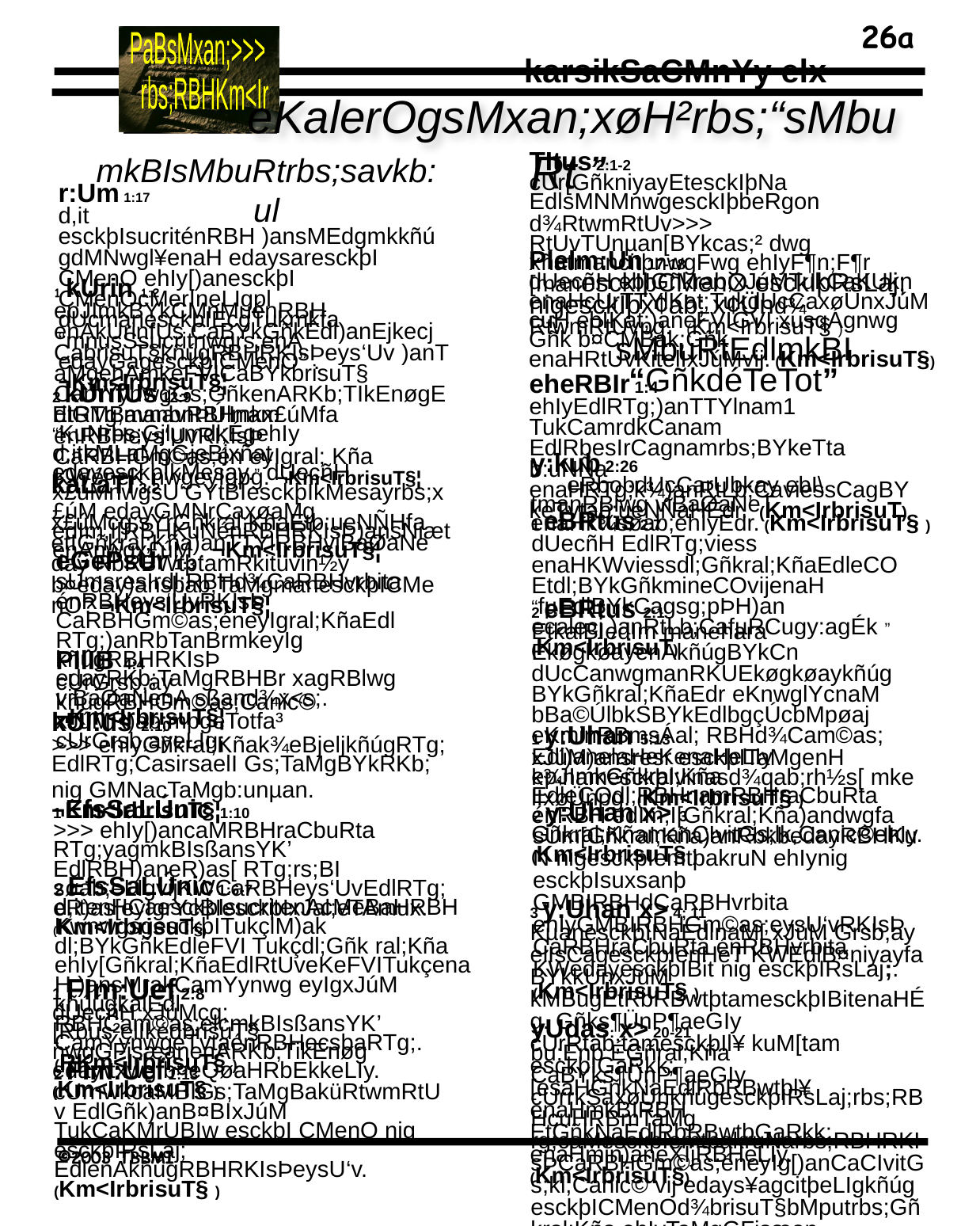

26a

eKalerOgsMxan;xøH²rbs;“sMbuRt ”

mkBIsMbuRtrbs;savkb:ul
TItus 2:1-2
cUr[GñkniyayEtesckIþNa EdlsMNMnwgesckIþbeRgon d¾RtwmRtUv>>> RtUvTUnµan[BYkcas;² dwg xñatmancitþnwgFwg ehIyF¶n;F¶r [manesckIþCMenO esckIþRsLaj; nigesckIþx¢ab; x¢Ünd¾ RtwmRtUvpg.   (Km<IrbrisuT§ )

r:Um 1:17
d,it esckþIsucriténRBH )ansMEdgmkkñúgdMNwgl¥enaH edaysaresckþI CMenO ehIy[)anesckþI CMenOcMerIneLIgpl dUcmanesckþIEcgTukmkfa              “mnusSsucritnwgrs;enA edayGagesckþICMenO” . ¬Km<IrbrisuT§¦
PIelm:Un 17-18
dUecñH ebIGñkrab;xJúMTukCaKUkn enaHcUrTTYlKat;TukdUcCaxøÜnxJúMcuH ebIKat;)aneFVIGVI xusqÁgnwg Gñk b¤CMBak;Gñk enaHRtUvKitelIxJúMvij. (Km<IrbrisuT§)
1 kUrin 1:2
epJImkBYkCMnMuénRBH enAkUrinfUs CaBYkGñkEdl)anEjkecj CabrisuT§kñúgRBHRKIsÞeys‘Uv )anTaMgehAmkeFVICaBYkbrisuT§ CamYynwgGs;GñkenARKb;TIkEnøgEdlGMBavnavRBHnam énRBHeys‘UvRKIsÞ CaRBHGm©as;én eyIgral; Kña KWéneK nwgeyIgpg. ¬Km<IrbrisuT§¦
sMbuRtEdlmkBI “GñkdéTeTot”
eheRBIr 1:4
ehIyEdlRTg;)anTTYlnam1 TukCamrdkCanam EdlRbesIrCagnamrbs;BYkeTta b:uNÑa enaHRTg;k¾)anRtLb;CaviessCagBYkeTvtab:ueNÑaHEdr.  (Km<IrbrisuT)
2 kUrifUs 12:9
EtRTg;manbnÞÚlmkx£úMfa “KuNrbs;Gjlµmdl;ÉgehIy d,itkMLaMgGjeBjxñat edayesckþIkMesay.” dUecñH x£úMnwgsU‘GYtBIesckþIkMesayrbs;x£úM edayGMNrCaxøaMg edIm,I[RBHKuNénRBHRKIsÞ)ansNiætenAnwgx£úM . ¬Km<IrbrisuT§¦
y:kub 2:26                                                                         eRbobdUcCarUbkay ebI\tmanRBlwg viBaØaNeT enaHk¾søab;ehIyEdr. (Km<IrbrisuT§ )
kaLaTI 3:2                                                                                         x£úMcg;sYrGñkral;KñaEtb:ueNÑHfa etIGñkral;Kña)anTTYlRBHviBaØaNeday RbRBWtþtamRkitüvin½y b¤eday)ansþab;TaMgmanesckþICMenO? ¬Km<IrbrisuT§¦
1 eBRtus 2:7
dUecñH EdlRTg;viess enaHKWviessdl;Gñkral;KñaEdleCO Etdl;BYkGñkmineCOvijenaH “fµEdlBYkCagsg;pÞH)an ecalecj )anRtLb;CafµRCugy:agÉk ” (Km<IrbrisuT)
eGePsUr 1:3
sUmsresIrdl;RBHd¾CaRBHvrbita énRBHeys‘UvRKIsÞ CaRBHGm©as;éneyIgral;KñaEdl RTg;)anRbTanBrmkeyIg kñúgRBHRKIsÞ edayRKb;TaMgRBHBr xagRBlwg viBaØaNenA sßand¾x<s;. ¬Km<IrbrisuT§¦
2 eBRtus 2:1
EtkalBIedIm manehara EkøgkøayenAkñúgBYkCn dUcCanwgmanRKUEkøgkøaykñúg BYkGñkral;KñaEdr eKnwglYcnaM  bBa©ÚlbkSBYkEdlbgçÚcbMpøaj eKminRBmsÁal; RBHd¾Cam©as; Edl)anelaHeKenaHeLIy k¾namesckþIvinasd¾qab;rh½s[ mkelIxøÜnpg. (Km<IrbrisuT§ )
PIlIB 4:4
cUrGrsb,ay kñúgRBHGm©as;Canic© xJúMR)ab;mþgeTotfa³ cUrGrsb,ayeLIg¡
kUl:us 2:10
>>> ehIyGñkral;Kñak¾eBjeljkñúgRTg; EdlRTg;CasirsaelI Gs;TaMgBYkRKb; nig GMNacTaMgb:unµan. ¬Km<IrbrisuT§¦
1 y:Uhan 5:13
xJúM)ansresr esckþITaMgenH epJImkGñkral;Kña EdleCOdl;RBHnamRBHraCbuRta énRBH edIm,I[Gñkral;Kña)andwgfa Gñkral;KñamanCIvitGs;lk,Canic©ehIy. (Km<IrbrisuT§ )
1 EfsSaLÚnic  1:10
>>> ehIy[)ancaMRBHraCbuRta RTg;yagmkBIsßansYK’ EdlRBH)aneR)as[ RTg;rs;BI søab;eLIgvijKWCaRBHeys‘UvEdlRTg;eR)as[eyIgrYcBIesckþIxJal;eTAmux. (Km<IrbrisuT§)
2 y:Uhan x> 3
sUm[Gñkral;Kña)anRbkbedayRBHKuN nigesckþIemtþakruN ehIynig esckþIsuxsanþ GMBIRBHdCaRBHvrbita ehIyGMBIRBHGm©as;eysU‘vRKIsÞ CaRBHraCbuRta énRBHvrbita KWedayesckþIBit nig esckþIRsLaj;. (Km<IrbrisuT§ )
2 EfsSaLÚnic 1:6-7
d,itenHCaesckþIsucritenAcMeBaHRBH KwnwgsgesckþITukçlM)ak dl;BYkGñkEdleFVI Tukçdl;Gñk ral;Kña ehIy[Gñkral;KñaEdlRtUveKeFVITukçenaH )ansMrakCamYynwg eyIgxJúM kñúúgkalEdl RBHCam©as;elcmkBIsßansYK’ CamYynwgeTvtaénRBHecsþaRTg;. (RKm<IrbrisuT§ )
3 y:Uhan x> 4; 11
KµanesckþINaEdlnaM[ xJúM Grsb,ay elIsCagesckþIenHeT KWEdlB¤niyayfa BYkkUnxJúM kMBugEtRbRBwtþtamesckþIBitenaHÉg. Gñks¶ÜnP¶aeGIy cUrRtab;tamesckþIl¥ kuM[tam esckþIGaRkk;[esaHGñkNaEdlRbRBwtþl¥ enaHmkBIRBH EtGñkNaEdlRbRBwtþGaRkk; enaHmin)aneXIjRBHeLIy. (Km<IrbrisuT§)
1 FIm:Uef 2:8
dUecñH xJúMcg;[Rbus²elIkédbrisuT§ nwgGFisæanenARKb;TikEnøg eday\txwg b¤eQøaHRbEkkeLIy. (Km<IrbrisuT§ )
yUdas: x> 20-21
bu:Enþ ÉGñral;Kña CaBYks¶ÜnP¶aeGIy cUrrkSaxøÜnkñúgesckþIRsLaj;rbs;RBHcuHRBmTaMg rg;caMesckþIemtþakruNarbs;RBHRKIsÞCaRBHGm©as;éneyIg[)anCaCIvitGs;kl,Canic© vij edays¥agcitþeLIgkñúg esckþICMenOd¾brisuT§bMputrbs;Gñkral;Kña ehIyTaMgGFisæan edaynUvRBHviBaØabrisuT§pg.  (Km<IrbrisuT§ )
2 FIm:Uef 1:13
cUrnwkcaMBIGs;TaMgBaküRtwmRtUv EdlGñk)anB¤BIxJúM TukCaKMrUBIw esckþI CMenO nig esckþIRsLaj; EdlenAkñúgRBHRKIsÞeysU‘v. (Km<IrbrisuT§ )